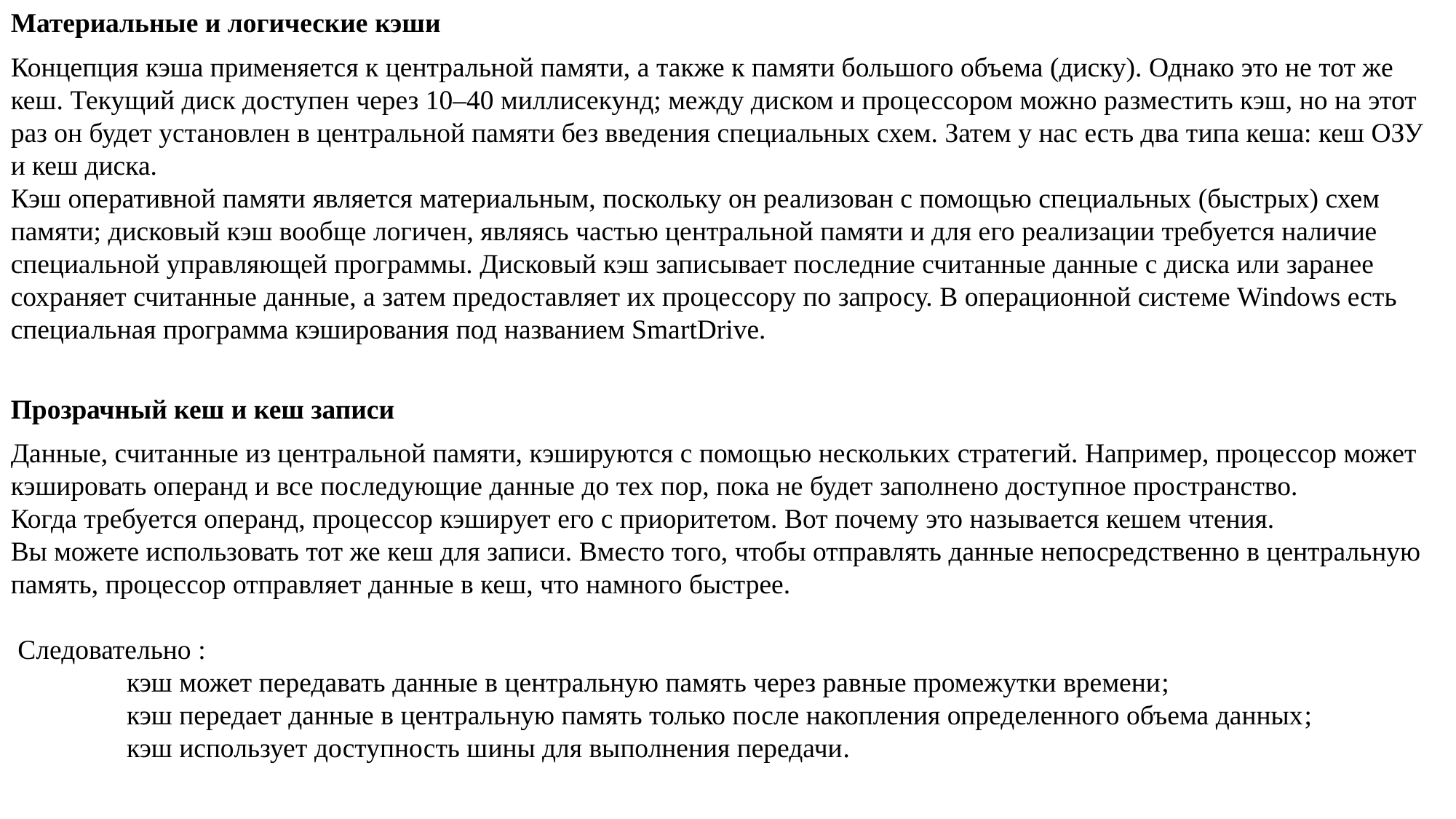

Материальные и логические кэши
Концепция кэша применяется к центральной памяти, а также к памяти большого объема (диску). Однако это не тот же кеш. Текущий диск доступен через 10–40 миллисекунд; между диском и процессором можно разместить кэш, но на этот раз он будет установлен в центральной памяти без введения специальных схем. Затем у нас есть два типа кеша: кеш ОЗУ и кеш диска.
Кэш оперативной памяти является материальным, поскольку он реализован с помощью специальных (быстрых) схем памяти; дисковый кэш вообще логичен, являясь частью центральной памяти и для его реализации требуется наличие специальной управляющей программы. Дисковый кэш записывает последние считанные данные с диска или заранее сохраняет считанные данные, а затем предоставляет их процессору по запросу. В операционной системе Windows есть специальная программа кэширования под названием SmartDrive.
Прозрачный кеш и кеш записи
Данные, считанные из центральной памяти, кэшируются с помощью нескольких стратегий. Например, процессор может кэшировать операнд и все последующие данные до тех пор, пока не будет заполнено доступное пространство.
Когда требуется операнд, процессор кэширует его с приоритетом. Вот почему это называется кешем чтения.
Вы можете использовать тот же кеш для записи. Вместо того, чтобы отправлять данные непосредственно в центральную память, процессор отправляет данные в кеш, что намного быстрее.

 Следовательно :
	 кэш может передавать данные в центральную память через равные промежутки времени;
	 кэш передает данные в центральную память только после накопления определенного объема данных;
	 кэш использует доступность шины для выполнения передачи.